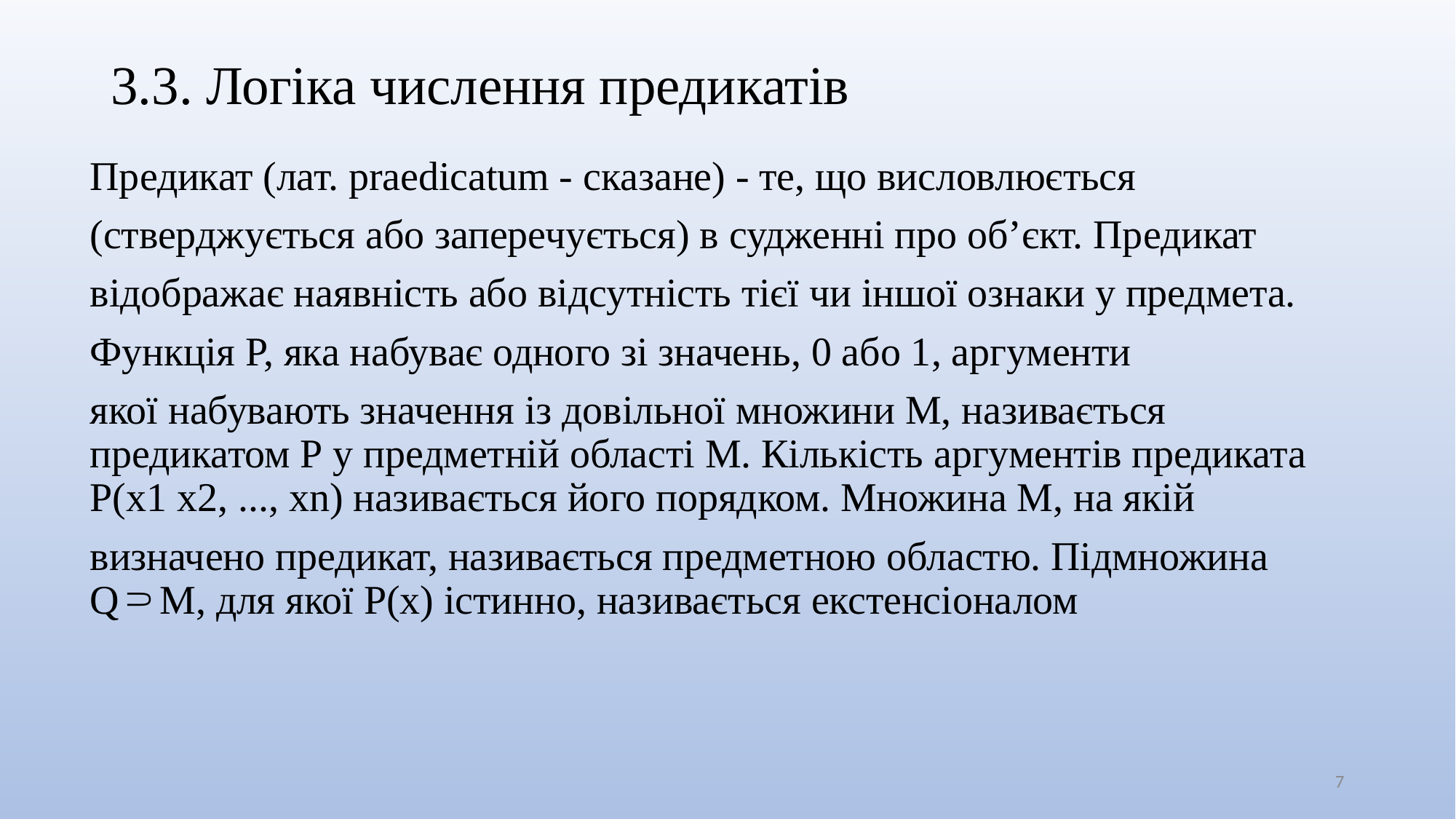

# 3.3. Логіка числення предикатів
Предикат (лат. praedicatum - сказане) - те, що висловлюється
(стверджується або заперечується) в судженні про об’єкт. Предикат
відображає наявність або відсутність тієї чи іншої ознаки у предмета.
Функція P, яка набуває одного зі значень, 0 або 1, аргументи
якої набувають значення із довільної множини М, називається предикатом Р у предметній області М. Кількість аргументів предиката Р(х1 х2, ..., хn) називається його порядком. Множина М, на якій
визначено предикат, називається предметною областю. Підмножина Q⸧M, для якої P(x) істинно, називається екстенсіоналом
7